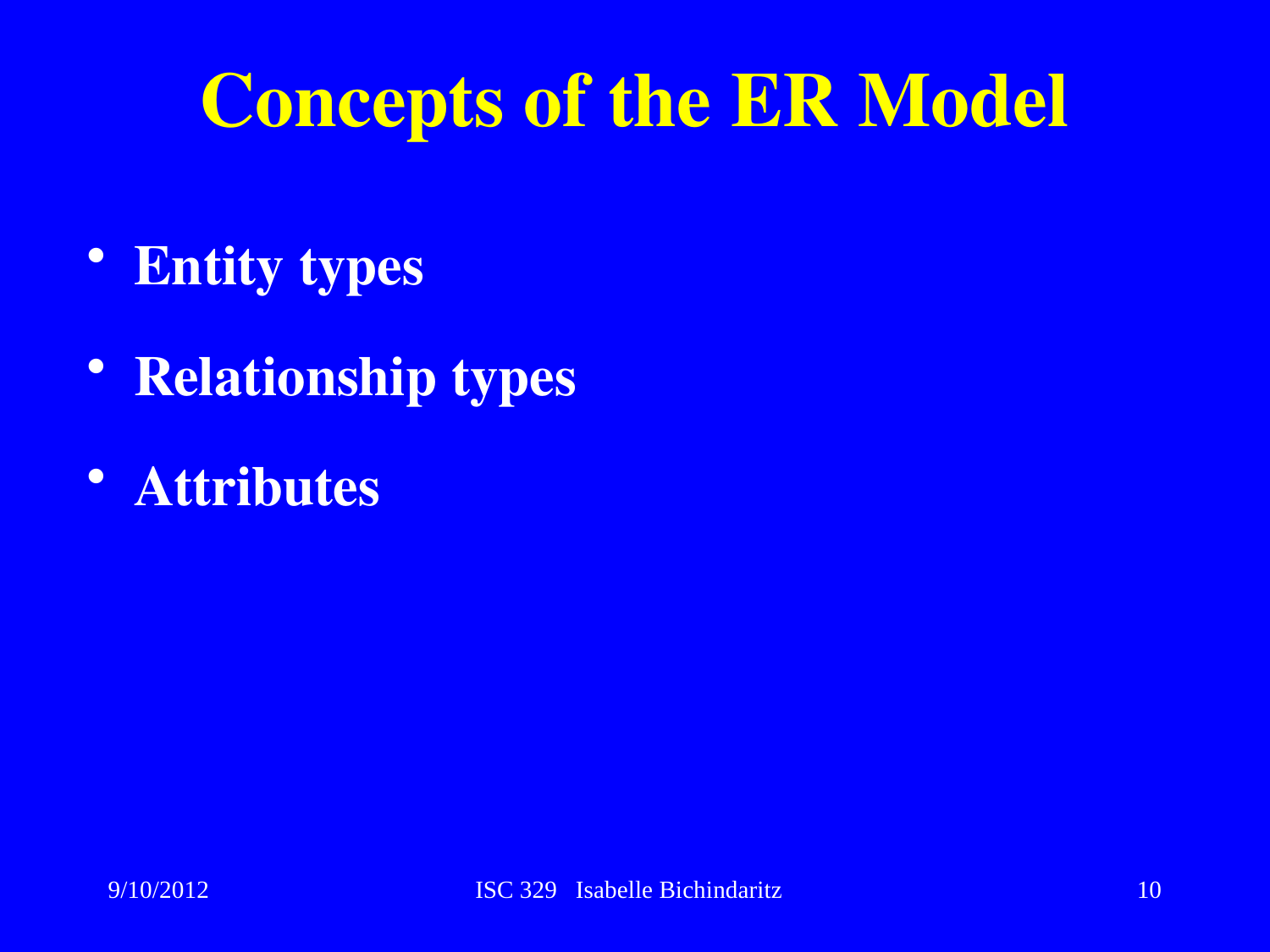

# Concepts of the ER Model
Entity types

Relationship types

Attributes

9/10/2012
ISC 329   Isabelle Bichindaritz
10